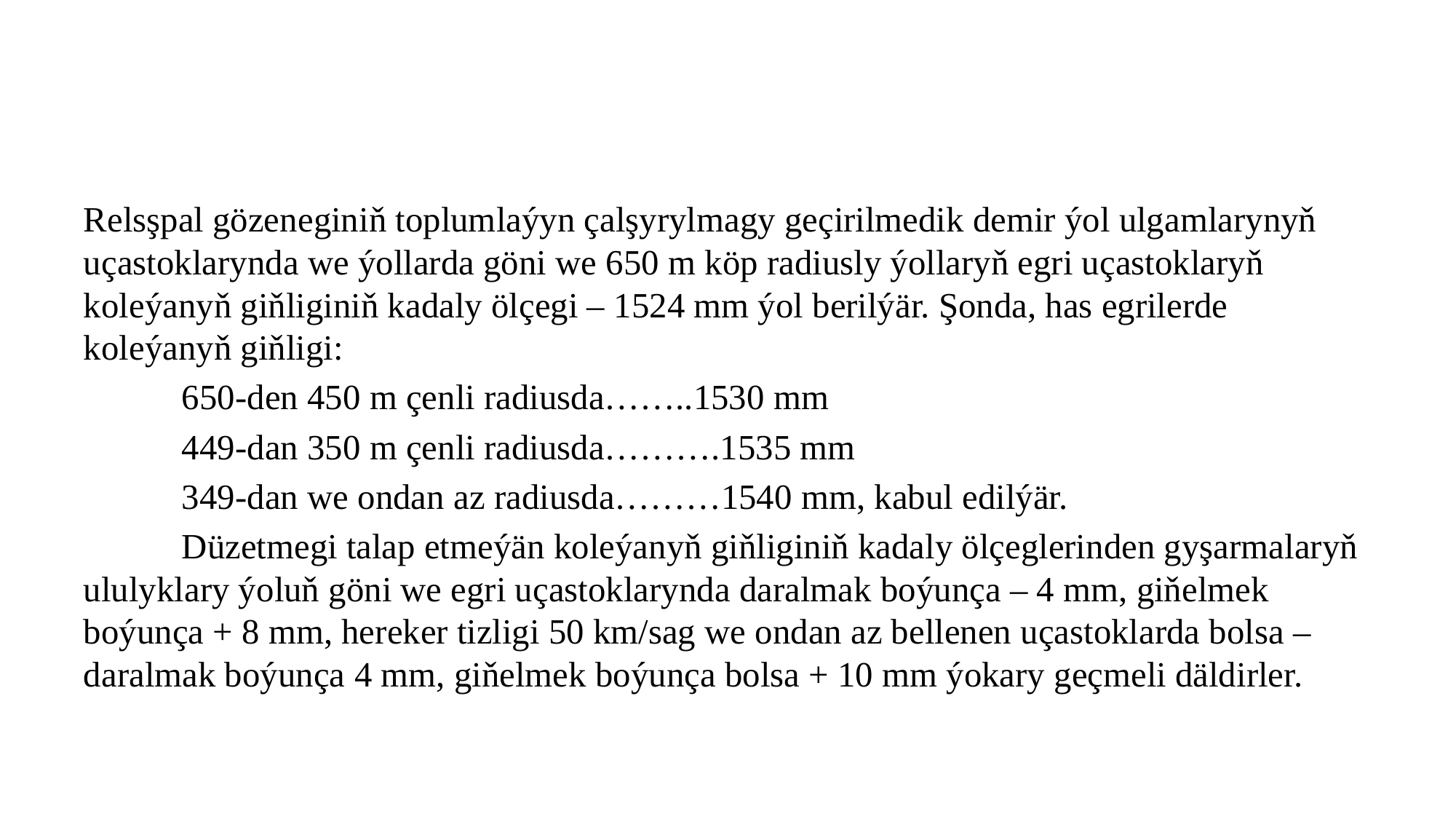

Relsşpal gözeneginiň toplumlaýyn çalşyrylmagy geçirilmedik demir ýol ulgamlarynyň uçastoklarynda we ýollarda göni we 650 m köp radiusly ýollaryň egri uçastoklaryň koleýanyň giňliginiň kadaly ölçegi – 1524 mm ýol berilýär. Şonda, has egrilerde koleýanyň giňligi:
	650-den 450 m çenli radiusda……..1530 mm
	449-dan 350 m çenli radiusda……….1535 mm
	349-dan we ondan az radiusda………1540 mm, kabul edilýär.
	Düzetmegi talap etmeýän koleýanyň giňliginiň kadaly ölçeglerinden gyşarmalaryň ululyklary ýoluň göni we egri uçastoklarynda daralmak boýunça – 4 mm, giňelmek boýunça + 8 mm, hereker tizligi 50 km/sag we ondan az bellenen uçastoklarda bolsa – daralmak boýunça 4 mm, giňelmek boýunça bolsa + 10 mm ýokary geçmeli däldirler.